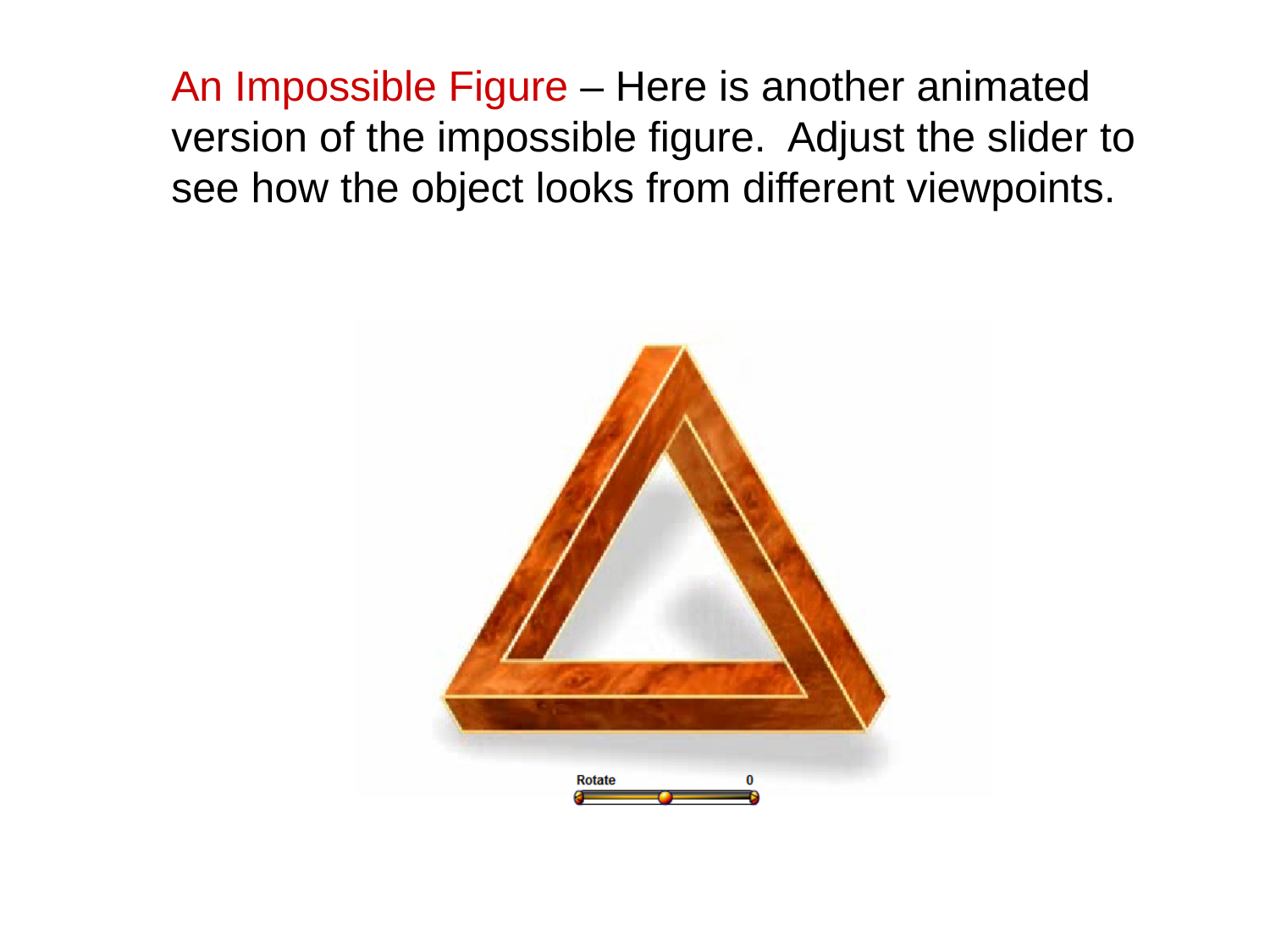

An Impossible Figure – Here is another animated version of the impossible figure.  Adjust the slider to see how the object looks from different viewpoints.